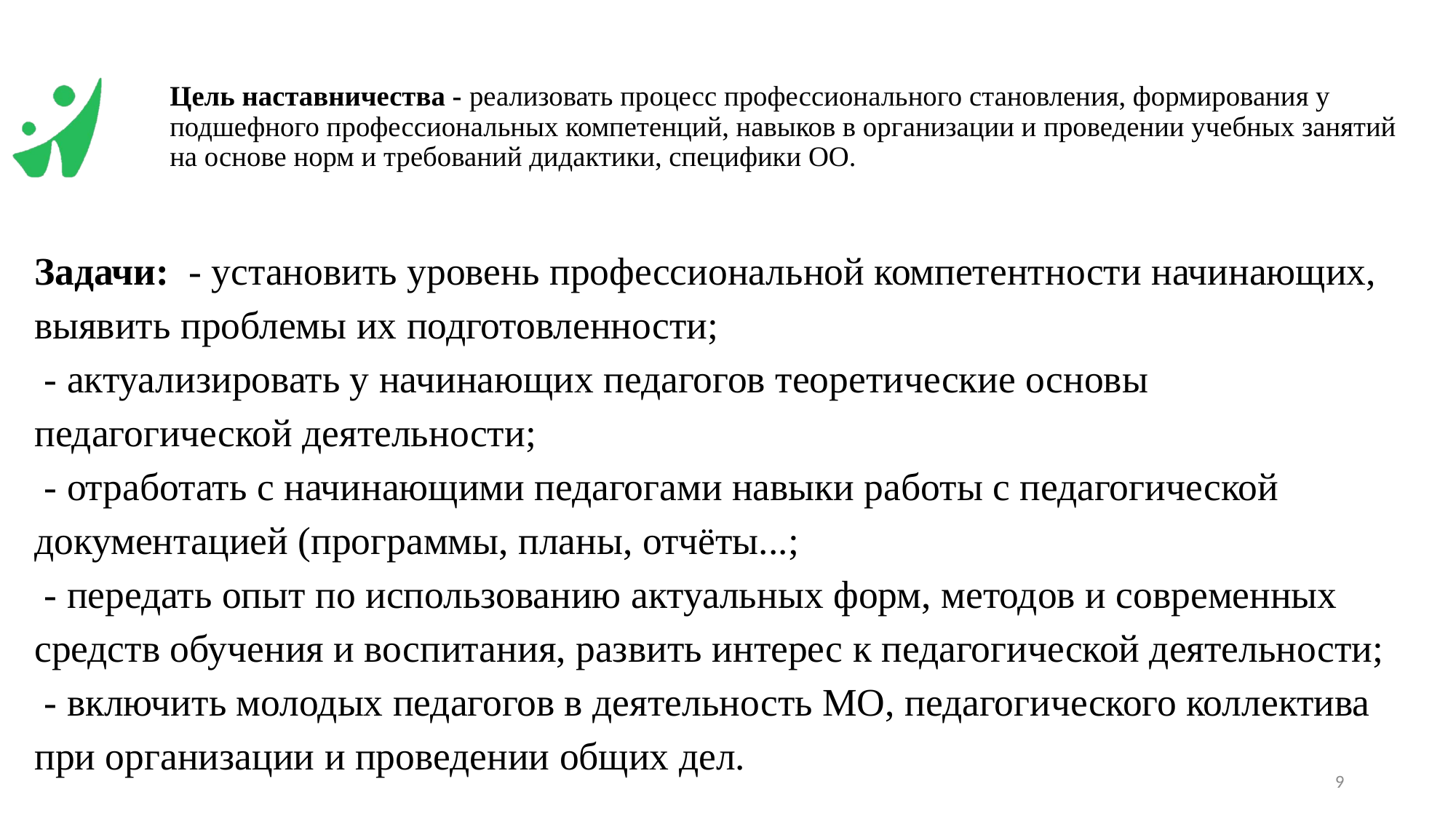

# Цель наставничества - реализовать процесс профессионального становления, формирования у подшефного профессиональных компетенций, навыков в организации и проведении учебных занятий на основе норм и требований дидактики, специфики ОО.
Задачи:  - установить уровень профессиональной компетентности начинающих, выявить проблемы их подготовленности;
 - актуализировать у начинающих педагогов теоретические основы педагогической деятельности;
 - отработать с начинающими педагогами навыки работы с педагогической документацией (программы, планы, отчёты...;
 - передать опыт по использованию актуальных форм, методов и современных средств обучения и воспитания, развить интерес к педагогической деятельности;
 - включить молодых педагогов в деятельность МО, педагогического коллектива при организации и проведении общих дел.

9